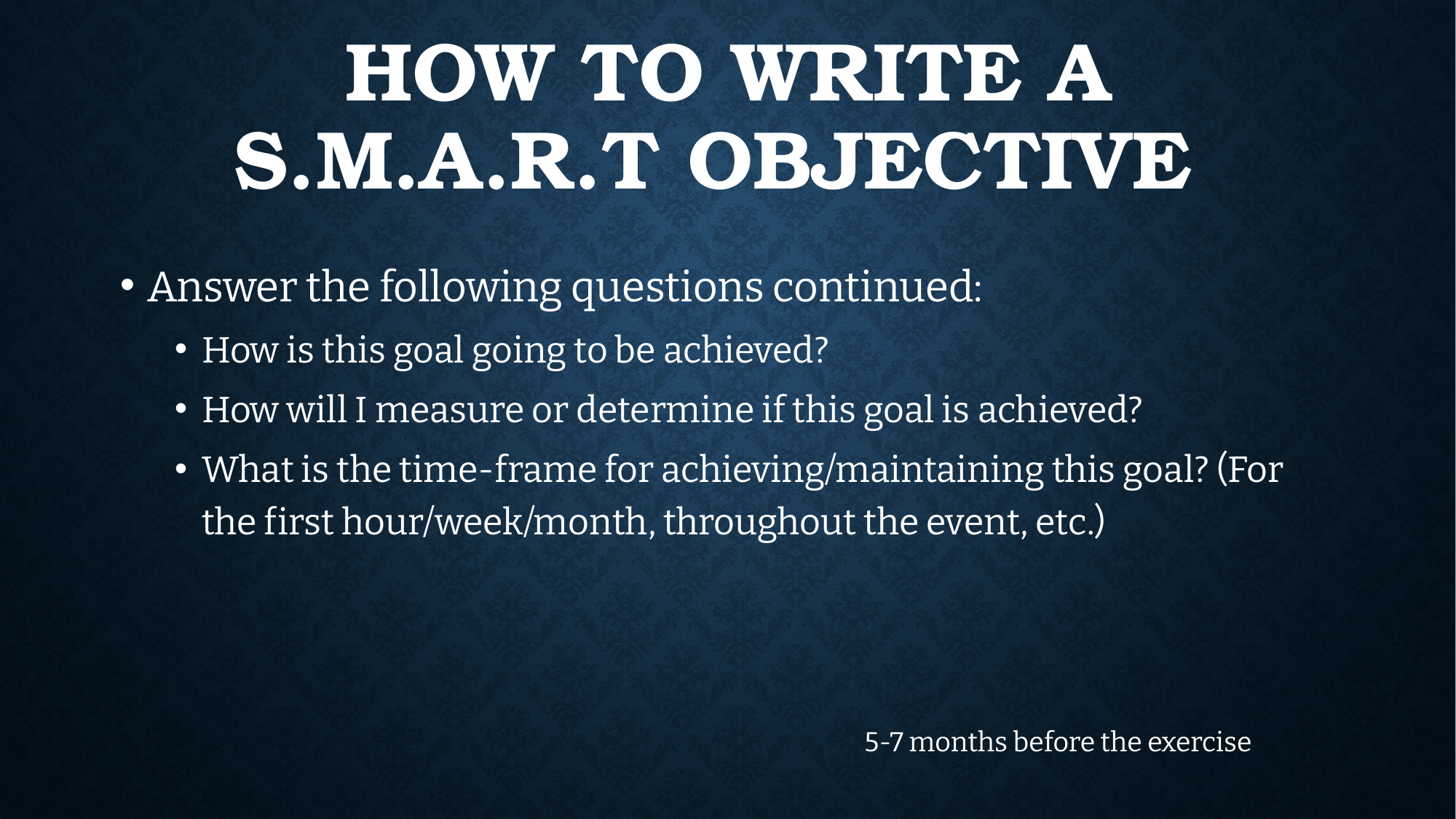

# How to Write a S.M.A.R.T Objective
Answer the following questions continued:
How is this goal going to be achieved?
How will I measure or determine if this goal is achieved?
What is the time-frame for achieving/maintaining this goal? (For the first hour/week/month, throughout the event, etc.)
5-7 months before the exercise